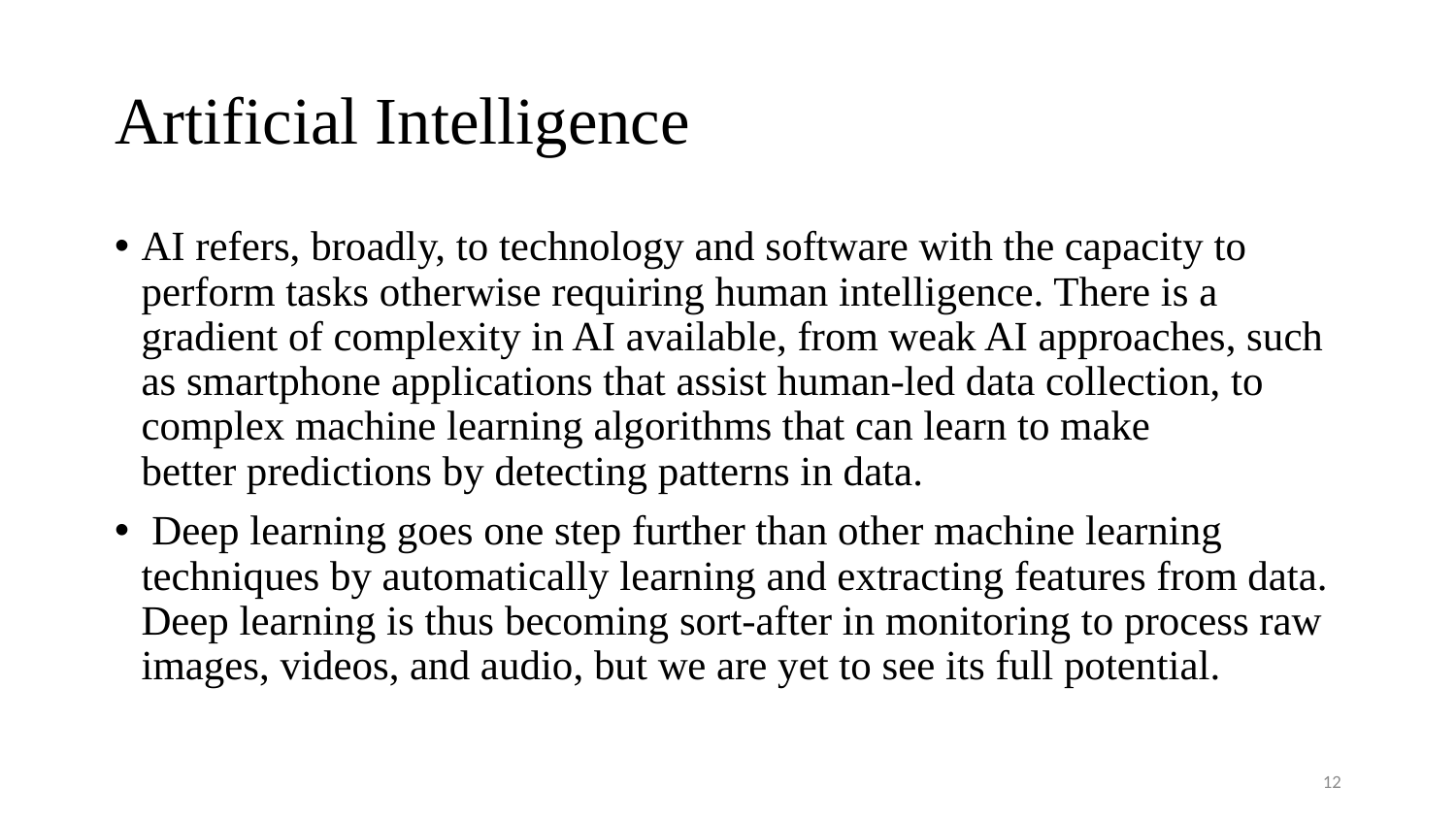

# Artificial Intelligence
AI refers, broadly, to technology and software with the capacity to perform tasks otherwise requiring human intelligence. There is a gradient of complexity in AI available, from weak AI approaches, such as smartphone applications that assist human-led data collection, to complex machine learning algorithms that can learn to make better predictions by detecting patterns in data.
 Deep learning goes one step further than other machine learning techniques by automatically learning and extracting features from data. Deep learning is thus becoming sort-after in monitoring to process raw images, videos, and audio, but we are yet to see its full potential.

12